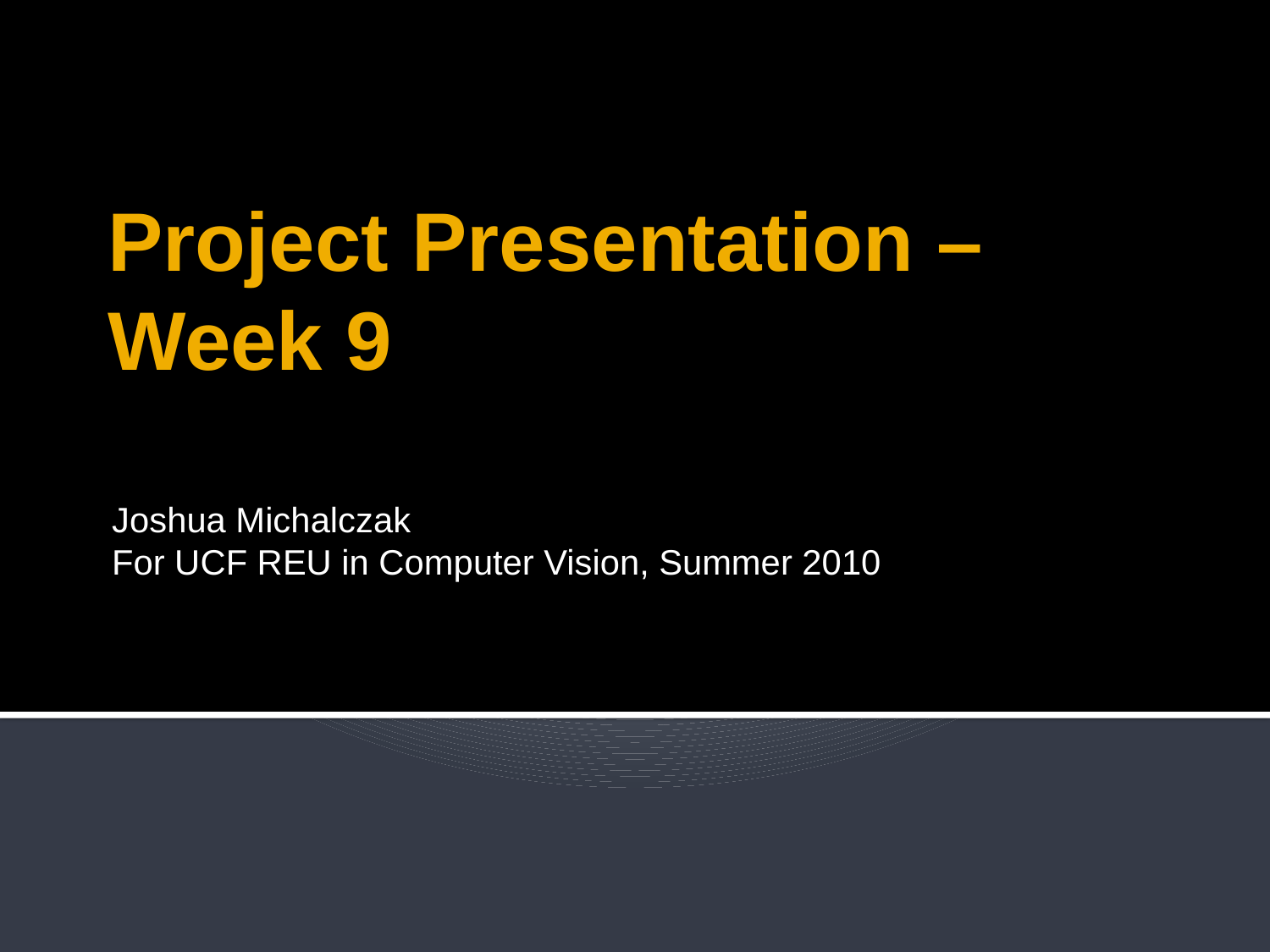

# Project Presentation – Week 9
Joshua Michalczak
For UCF REU in Computer Vision, Summer 2010